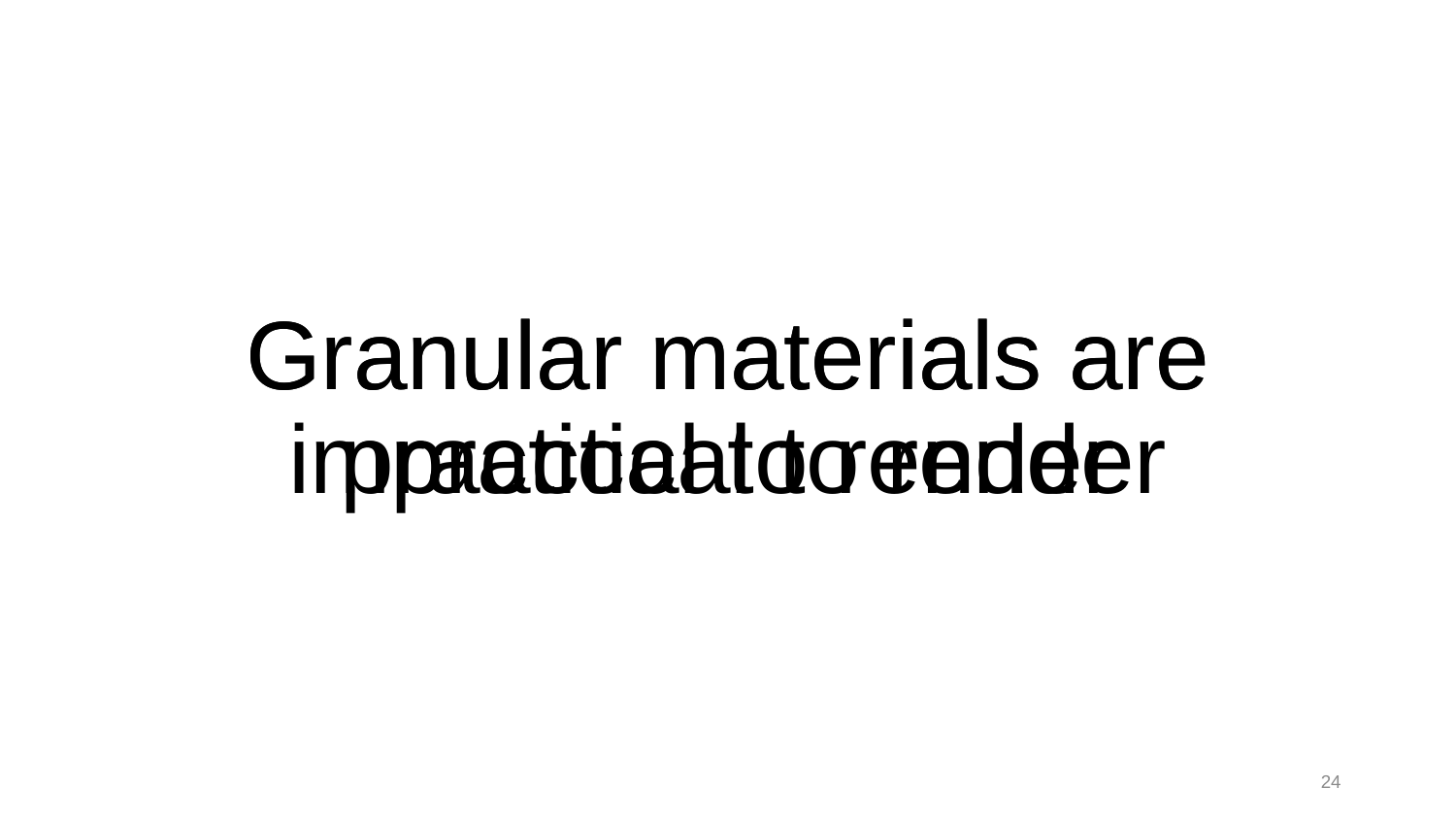

Granular materials are practical to render
Granular materials are impractical to render
24